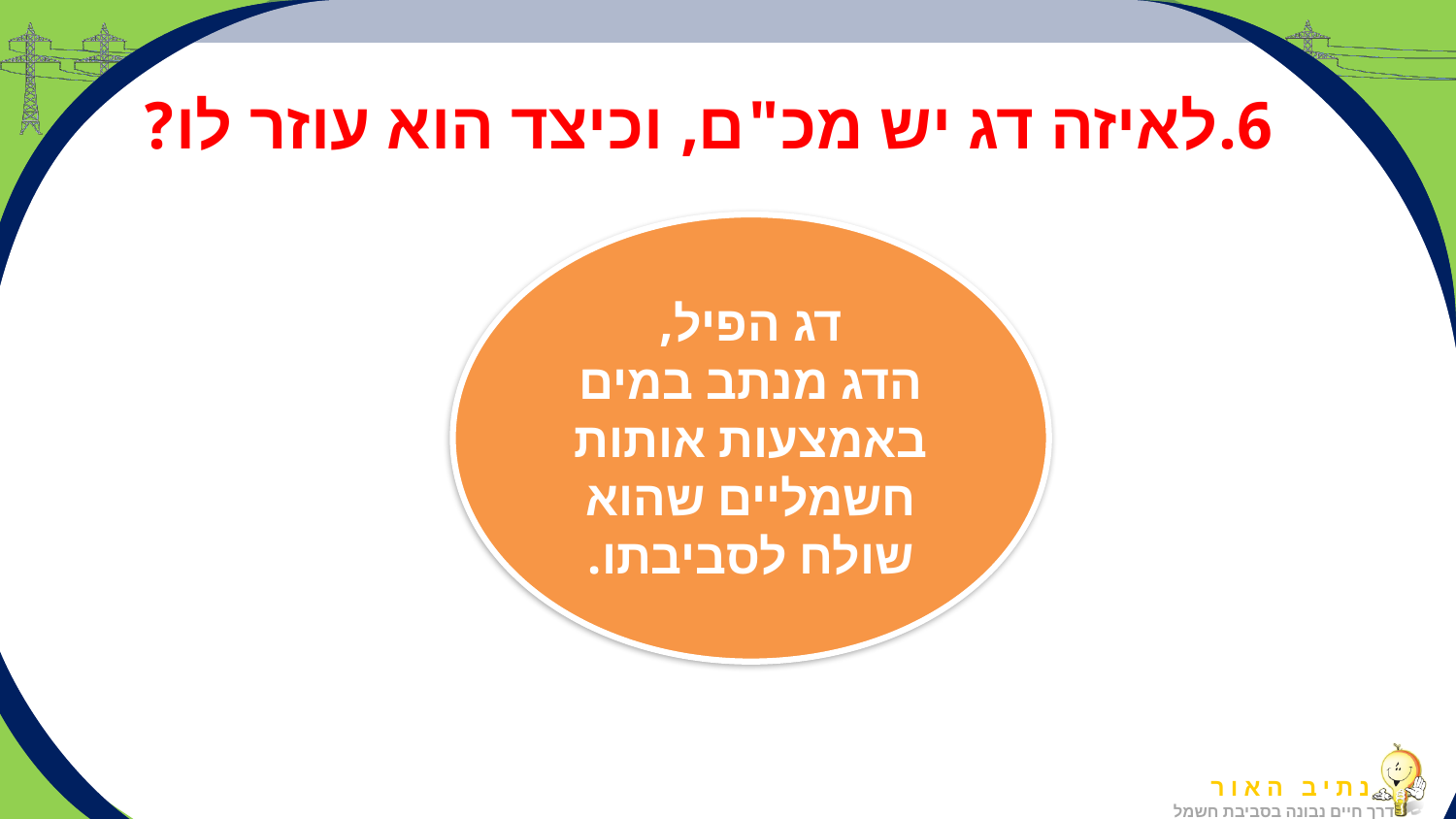

6.לאיזה דג יש מכ"ם, וכיצד הוא עוזר לו?
דג הפיל,
הדג מנתב במים באמצעות אותות חשמליים שהוא שולח לסביבתו.